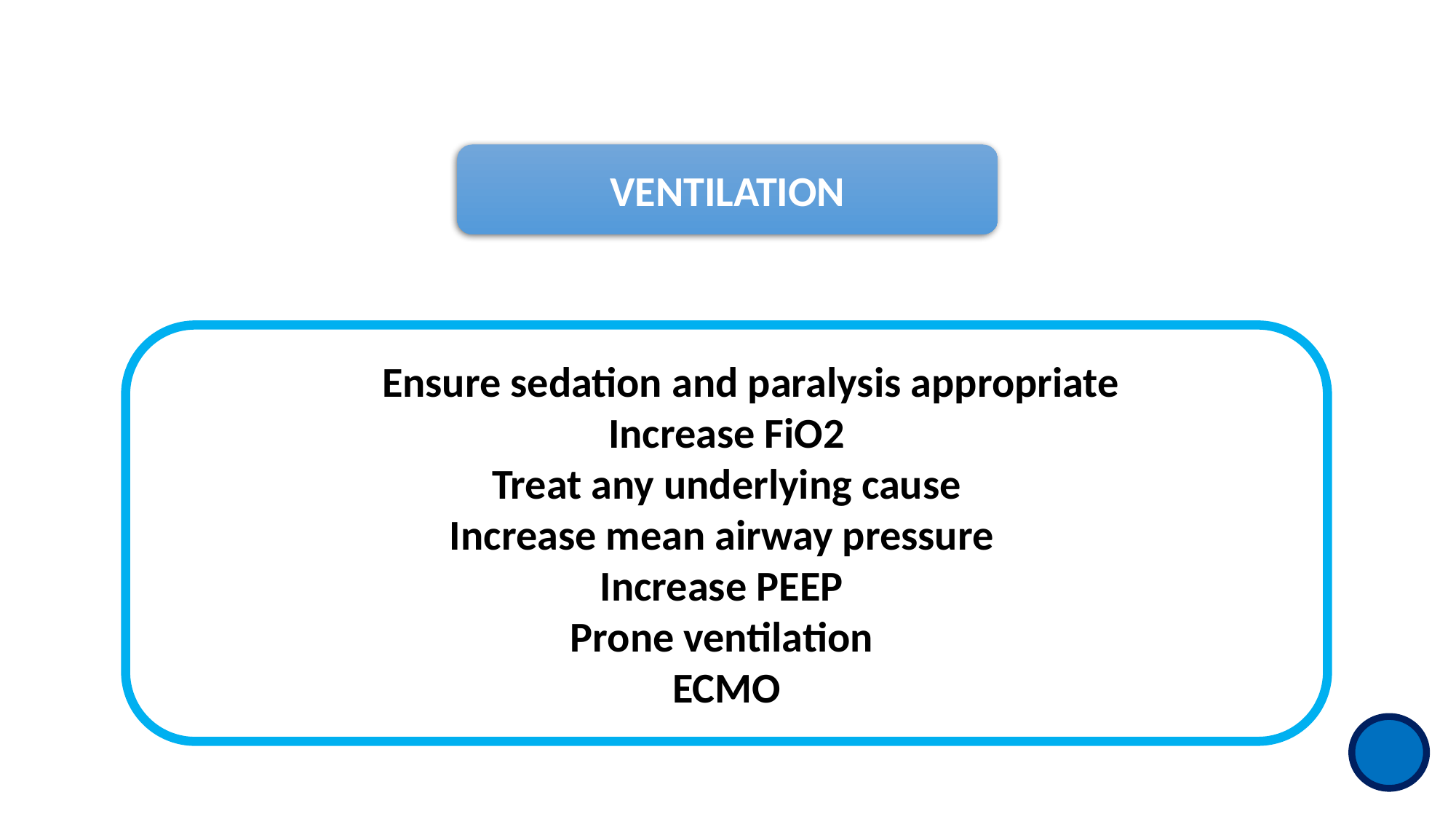

VENTILATION
If SV:Ensure sedation and paralysis appropriate
Increase FiO2
Treat any underlying cause
Increase mean airway pressure
Increase PEEP
Prone ventilation
ECMO